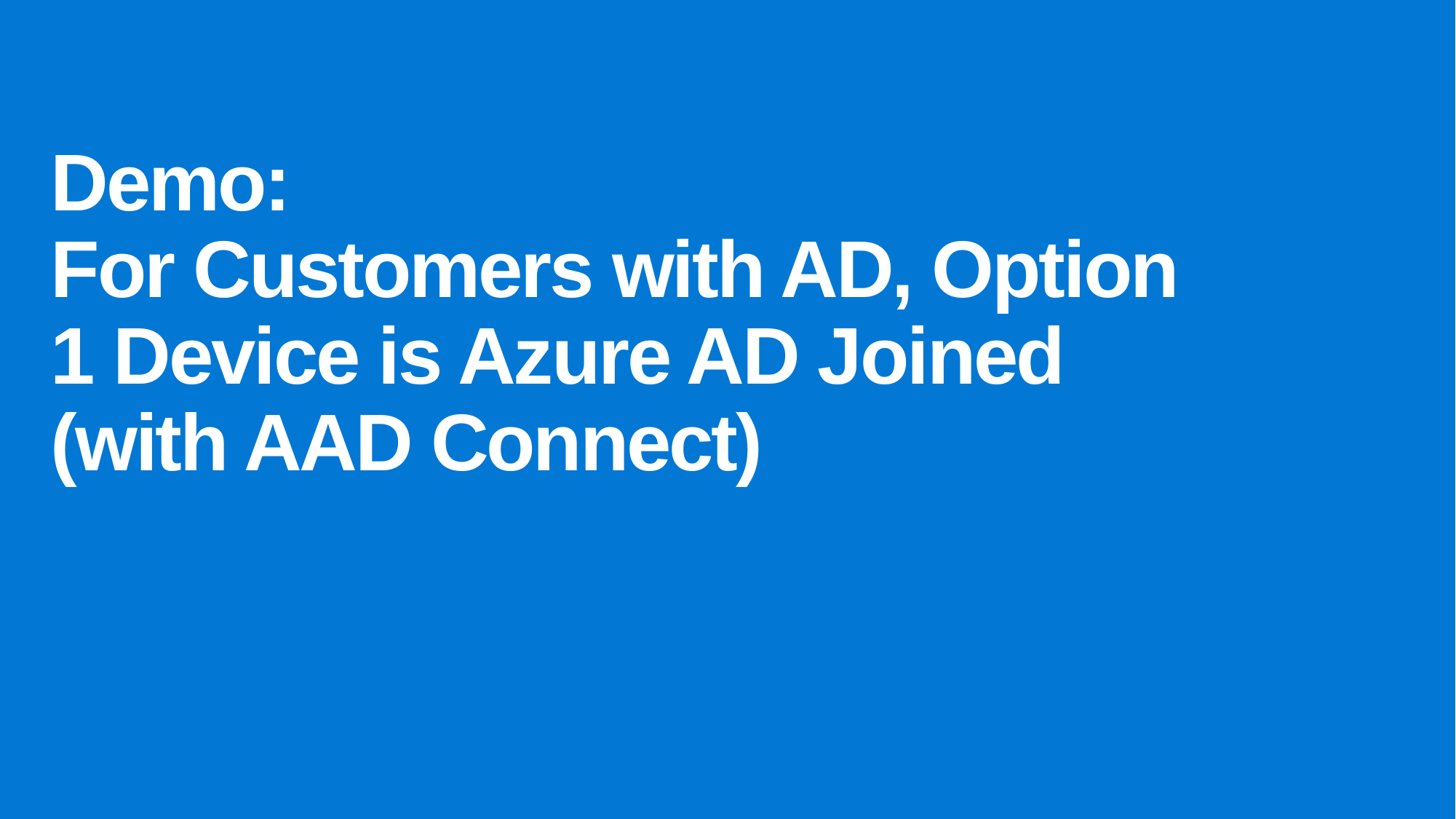

# Demo: For Customers with AD, Option 1 Device is Azure AD Joined     (with AAD Connect)